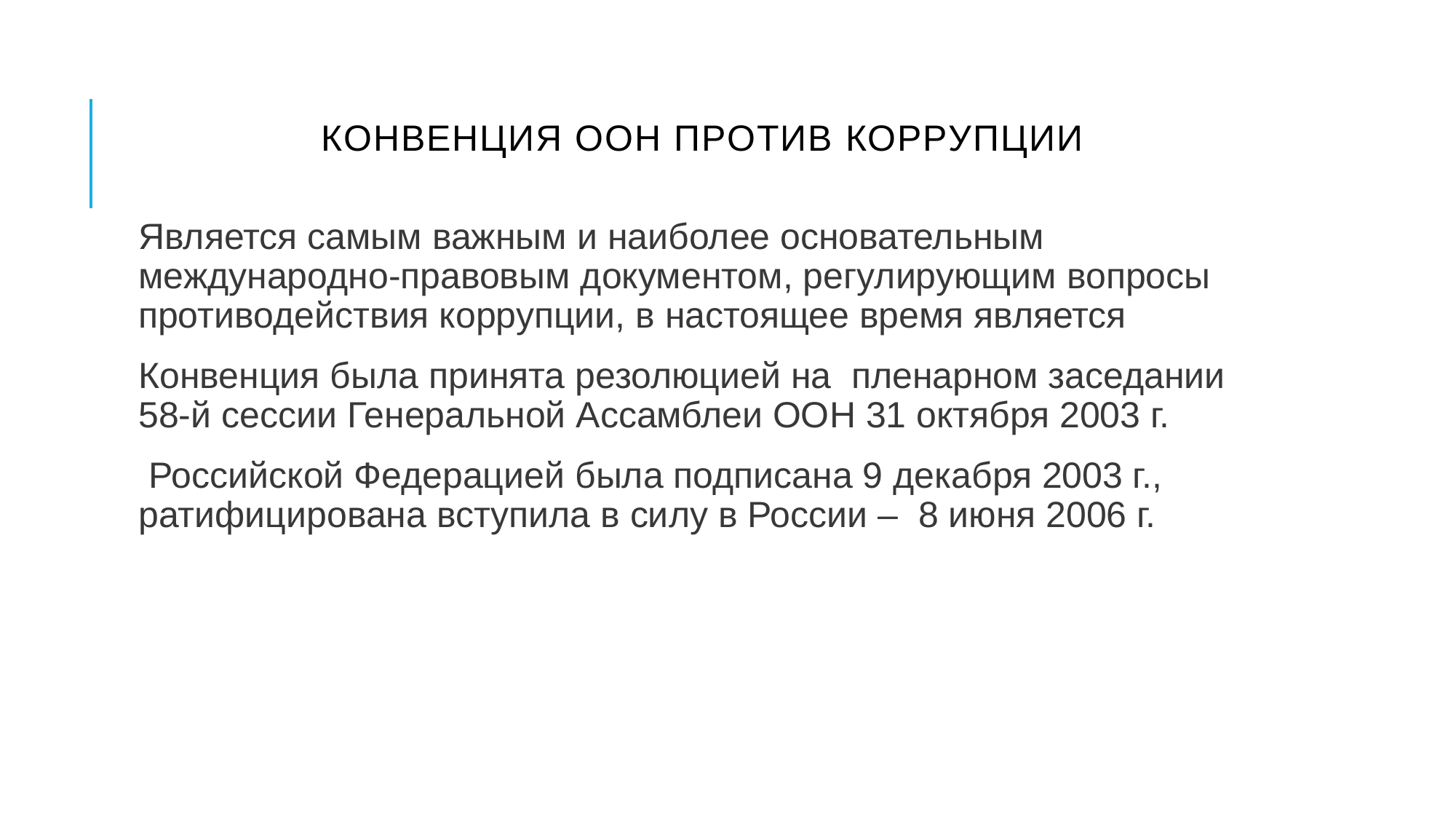

# Конвенция ООН против коррупции
Является самым важным и наиболее основательным международно-правовым документом, регулирующим вопросы противодействия коррупции, в настоящее время является
Конвенция была принята резолюцией на  пленарном заседании 58-й сессии Генеральной Ассамблеи ООН 31 октября 2003 г.
 Российской Федерацией была подписана 9 декабря 2003 г., ратифицирована вступила в силу в России –  8 июня 2006 г.